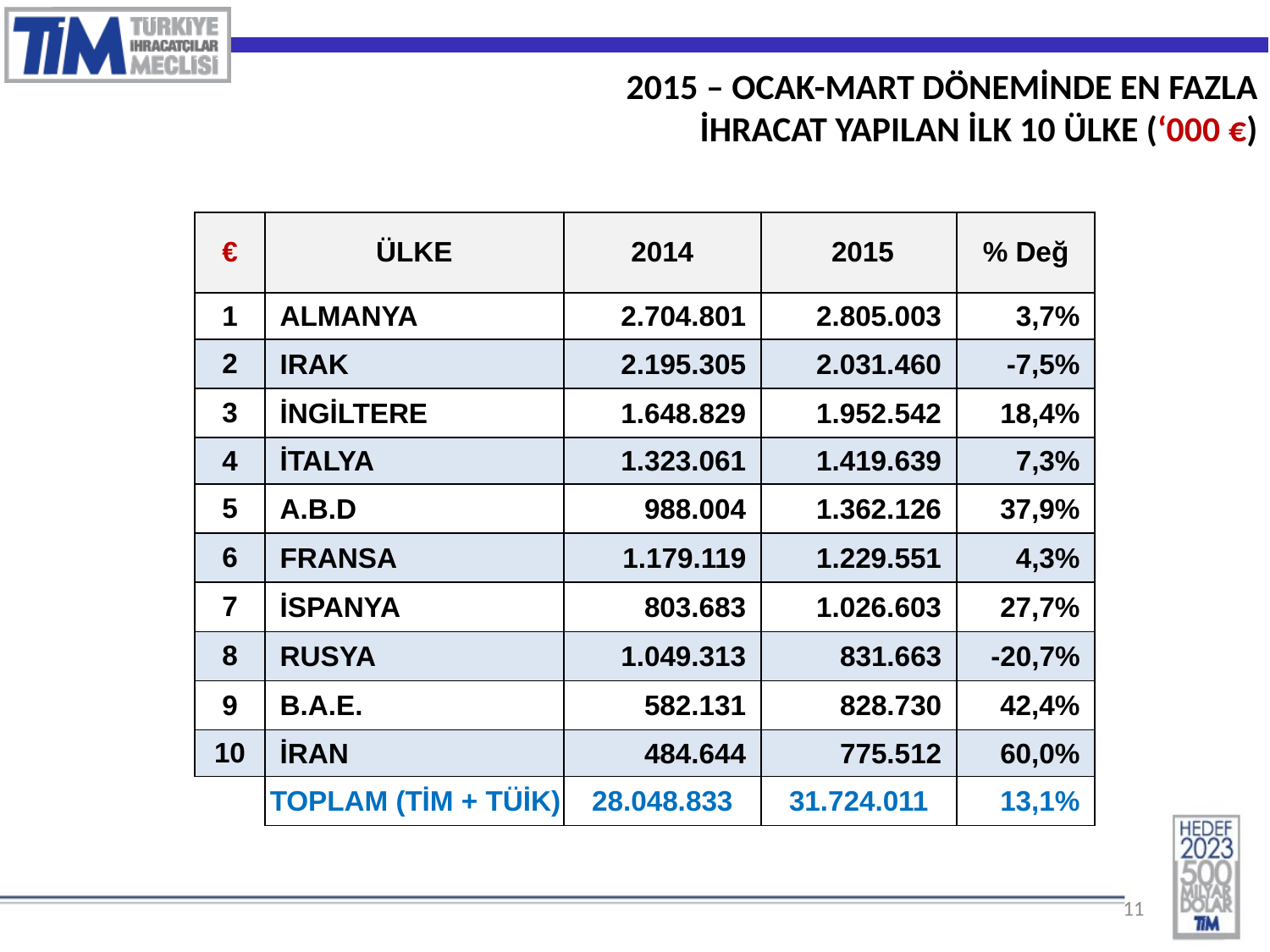

2015 – OCAK-MART DÖNEMİNDE EN FAZLA
İHRACAT YAPILAN İLK 10 ÜLKE (‘000 €)
| € | ÜLKE | 2014 | 2015 | % Değ |
| --- | --- | --- | --- | --- |
| 1 | ALMANYA | 2.704.801 | 2.805.003 | 3,7% |
| 2 | IRAK | 2.195.305 | 2.031.460 | -7,5% |
| 3 | İNGİLTERE | 1.648.829 | 1.952.542 | 18,4% |
| 4 | İTALYA | 1.323.061 | 1.419.639 | 7,3% |
| 5 | A.B.D | 988.004 | 1.362.126 | 37,9% |
| 6 | FRANSA | 1.179.119 | 1.229.551 | 4,3% |
| 7 | İSPANYA | 803.683 | 1.026.603 | 27,7% |
| 8 | RUSYA | 1.049.313 | 831.663 | -20,7% |
| 9 | B.A.E. | 582.131 | 828.730 | 42,4% |
| 10 | İRAN | 484.644 | 775.512 | 60,0% |
|  | TOPLAM (TİM + TÜİK) | 28.048.833 | 31.724.011 | 13,1% |
11